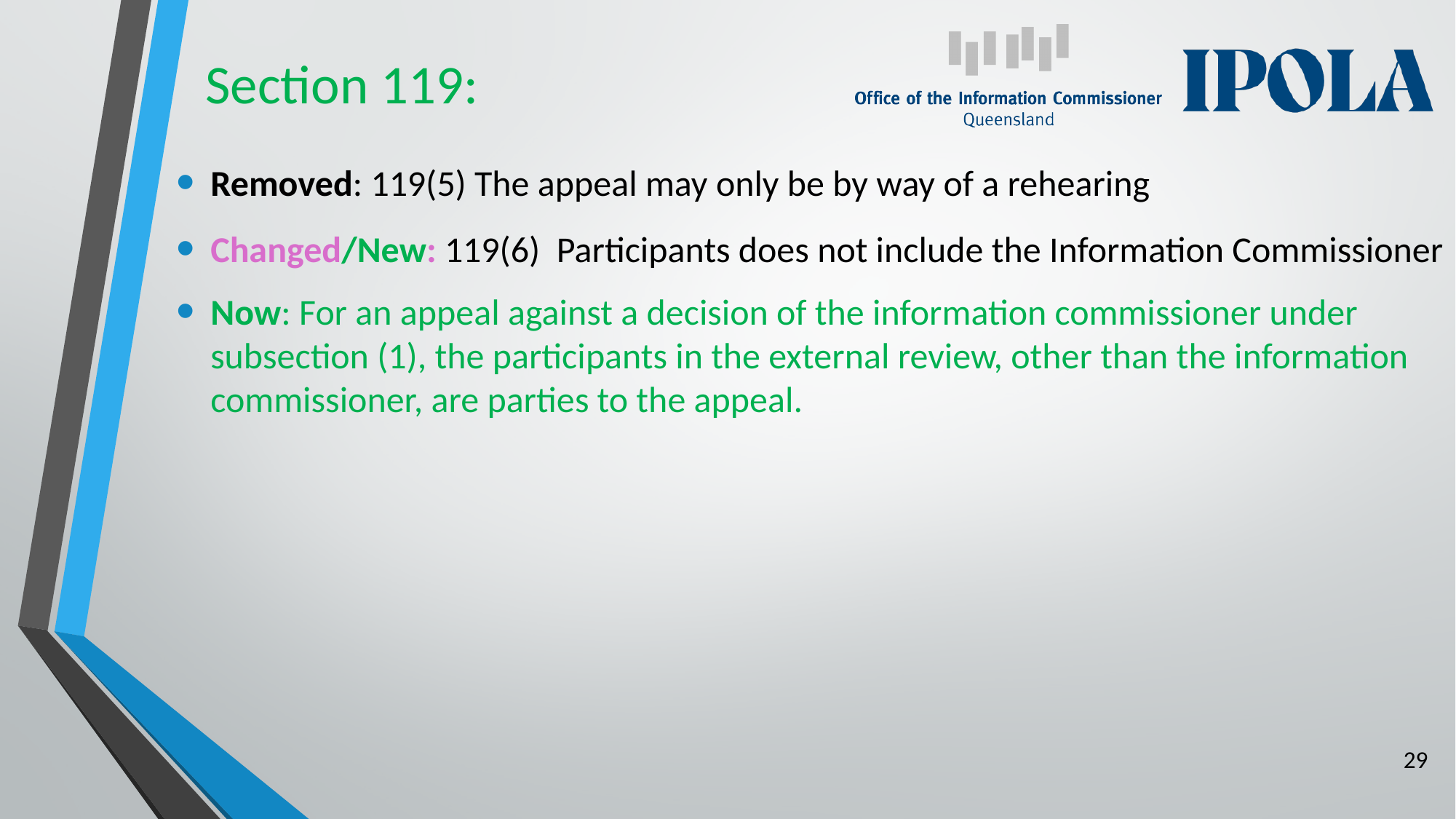

# Section 119:
Removed: 119(5) The appeal may only be by way of a rehearing
Changed/New: 119(6)  Participants does not include the Information Commissioner
Now: For an appeal against a decision of the information commissioner under subsection (1), the participants in the external review, other than the information commissioner, are parties to the appeal.
29